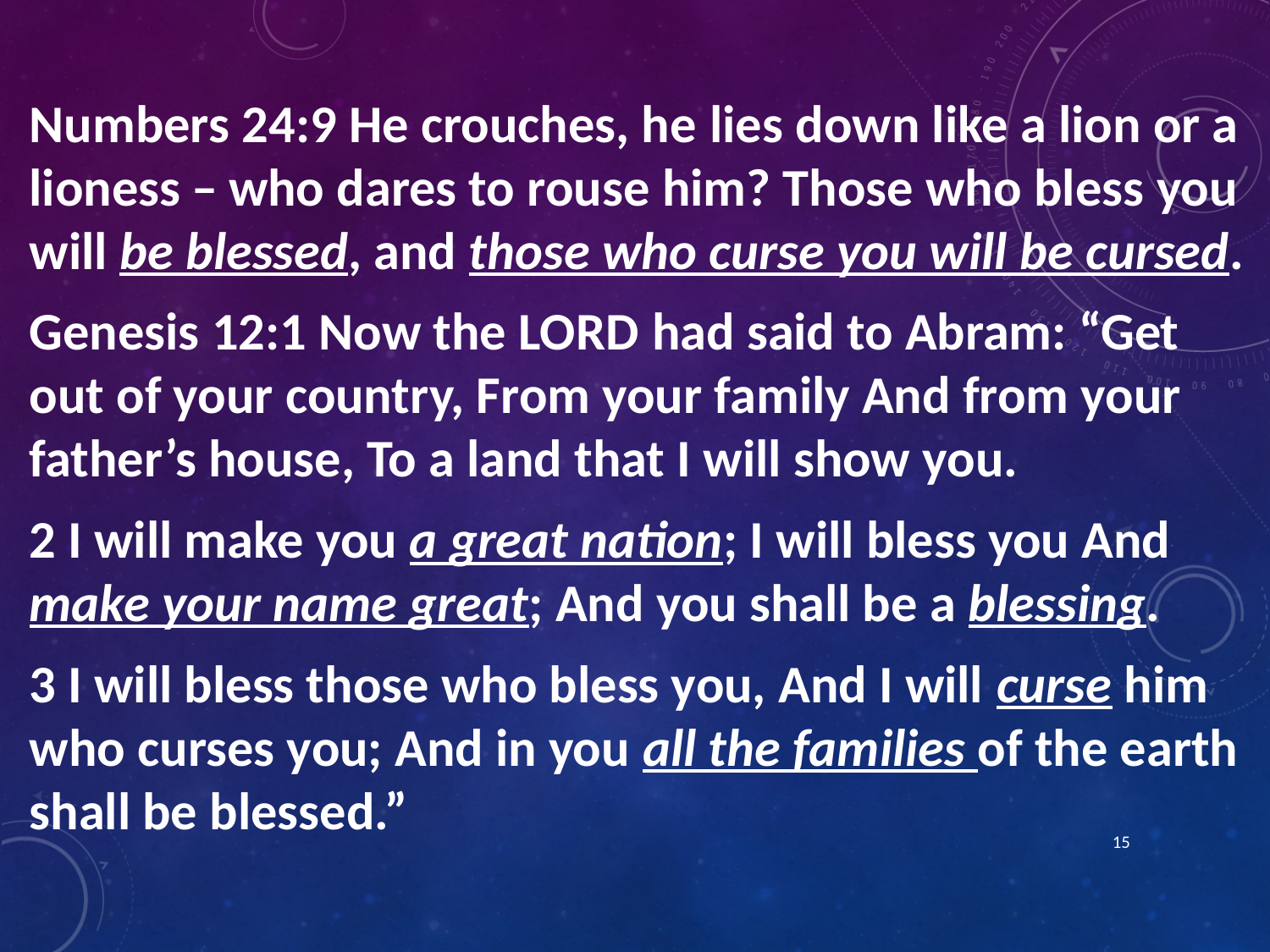

Numbers 24:9 He crouches, he lies down like a lion or a lioness ​– ​who dares to rouse him? Those who bless you will be blessed, and those who curse you will be cursed.
Genesis 12:1 Now the LORD had said to Abram: “Get out of your country, From your family And from your father’s house, To a land that I will show you.
2 I will make you a great nation; I will bless you And make your name great; And you shall be a blessing.
3 I will bless those who bless you, And I will curse him who curses you; And in you all the families of the earth shall be blessed.”
15